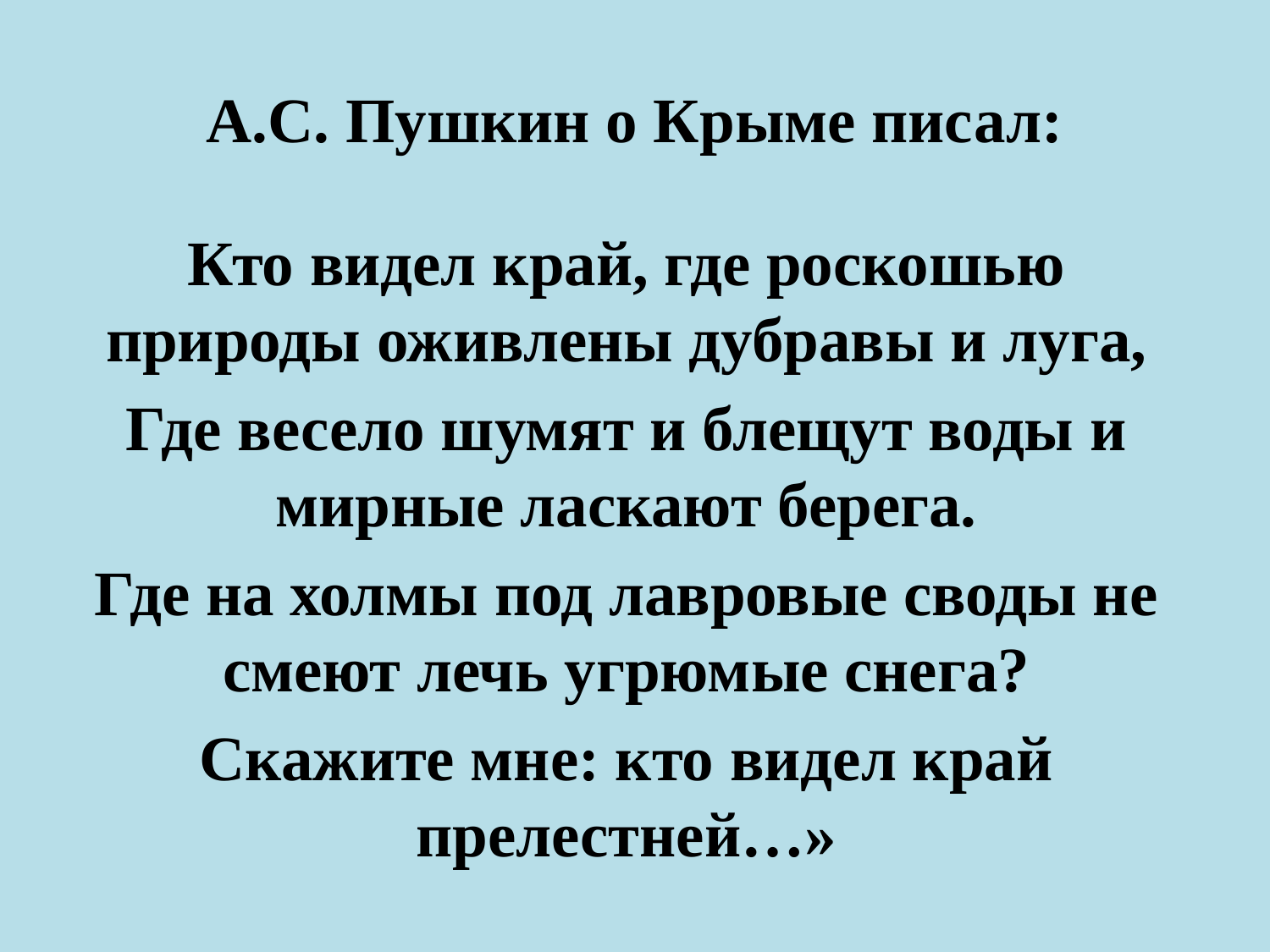

# А.С. Пушкин о Крыме писал:
Кто видел край, где роскошью природы оживлены дубравы и луга,
Где весело шумят и блещут воды и мирные ласкают берега.
Где на холмы под лавровые своды не смеют лечь угрюмые снега?
Скажите мне: кто видел край прелестней…»